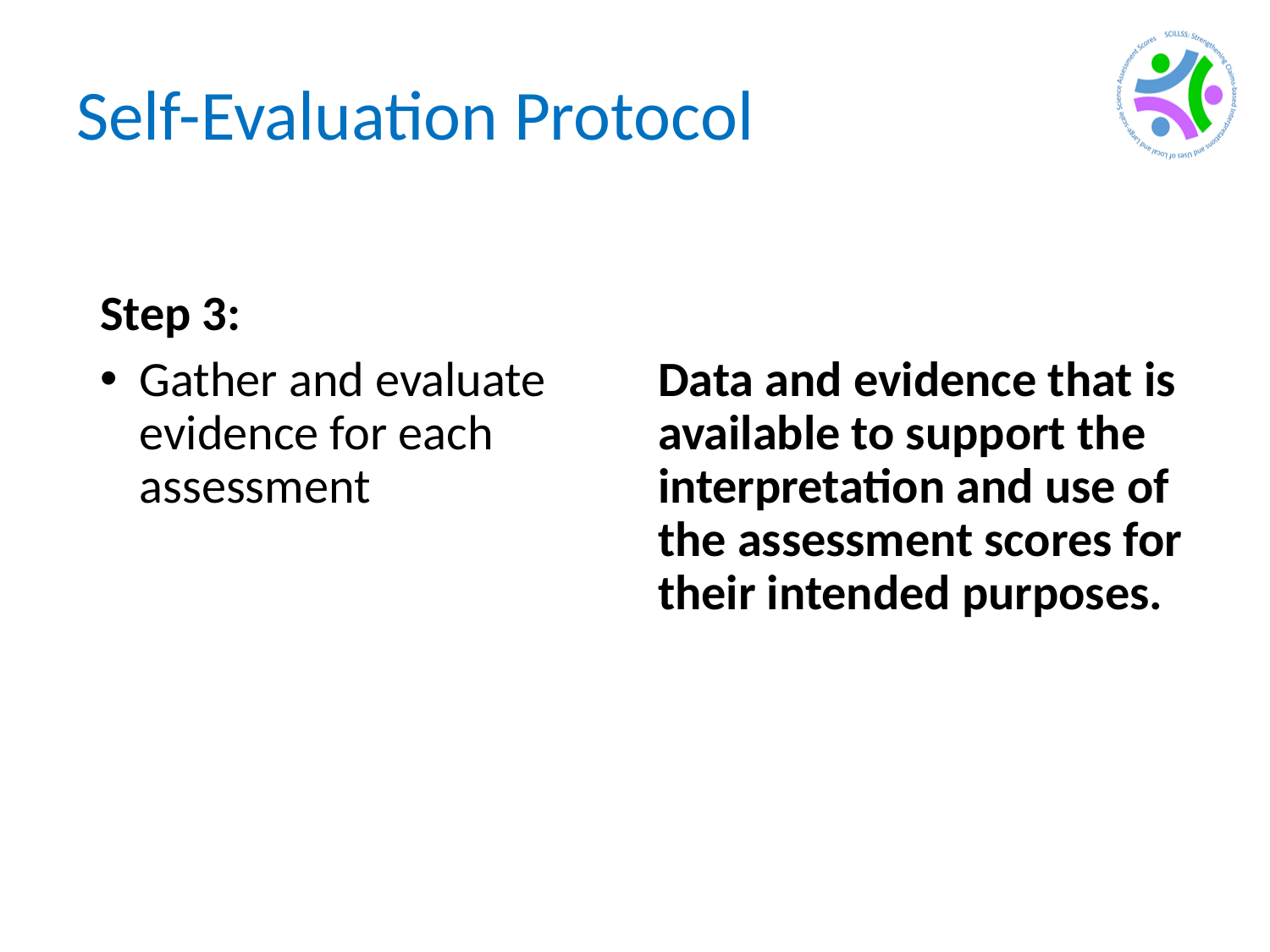

Self-Evaluation Protocol
# Self-Evaluation Protocol
Step 3:
Gather and evaluate evidence for each assessment
Data and evidence that is available to support the interpretation and use of the assessment scores for their intended purposes.